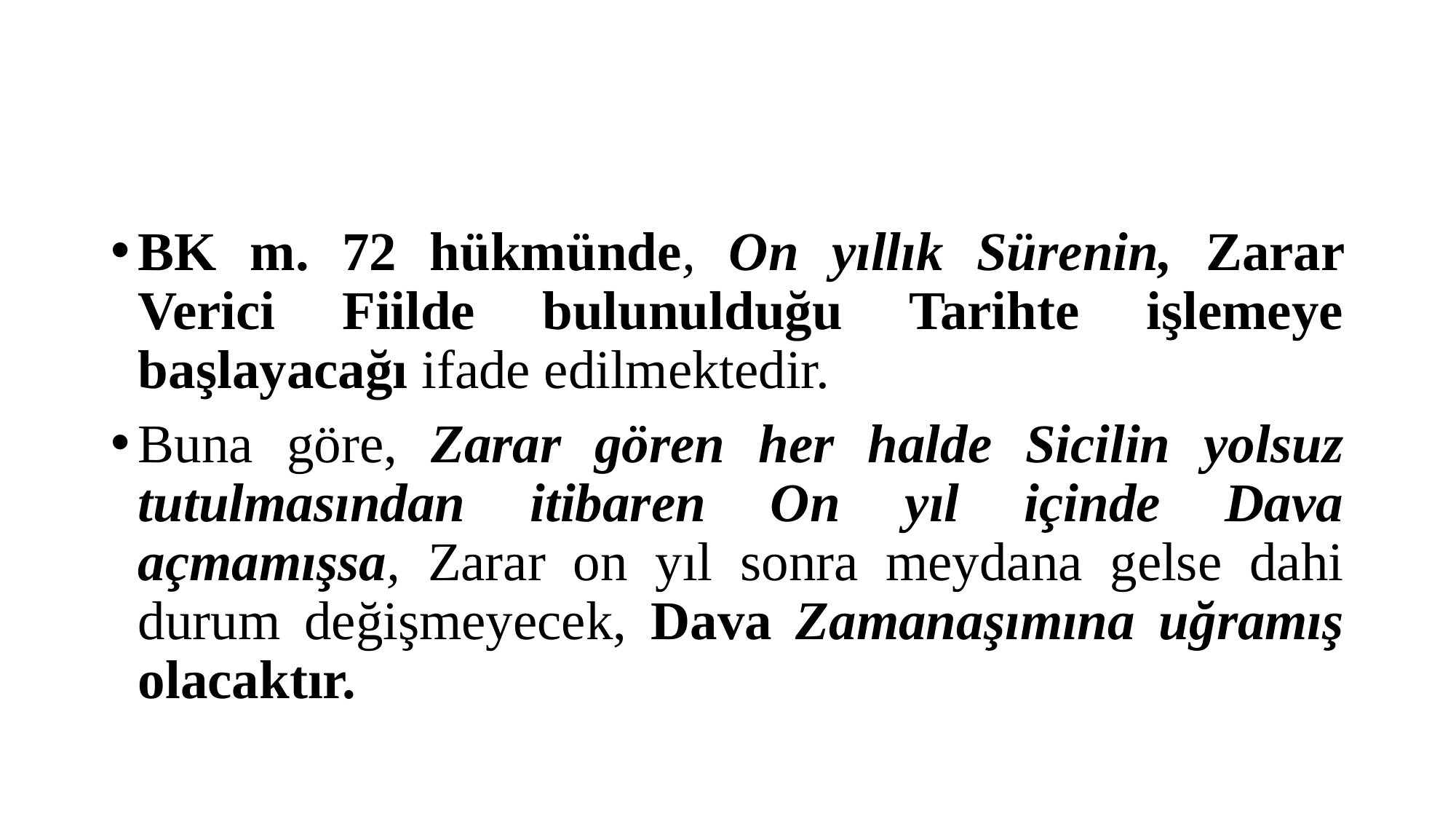

#
BK m. 72 hükmünde, On yıllık Sürenin, Zarar Verici Fiilde bulunulduğu Tarihte işlemeye başlayacağı ifade edilmektedir.
Buna göre, Zarar gören her halde Sicilin yolsuz tutulmasından itibaren On yıl içinde Dava açmamışsa, Zarar on yıl sonra meydana gelse dahi durum değişmeyecek, Dava Zamanaşımına uğramış olacaktır.